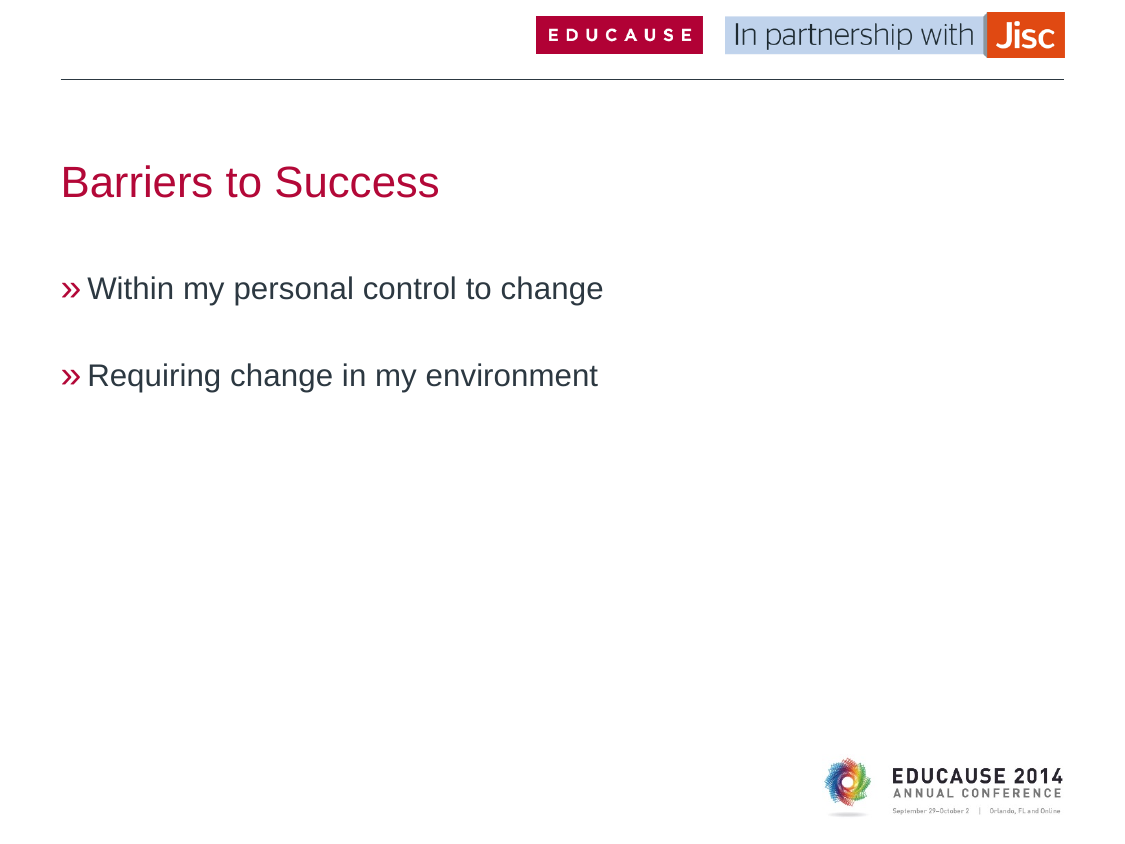

# Barriers to Success
Within my personal control to change

Requiring change in my environment